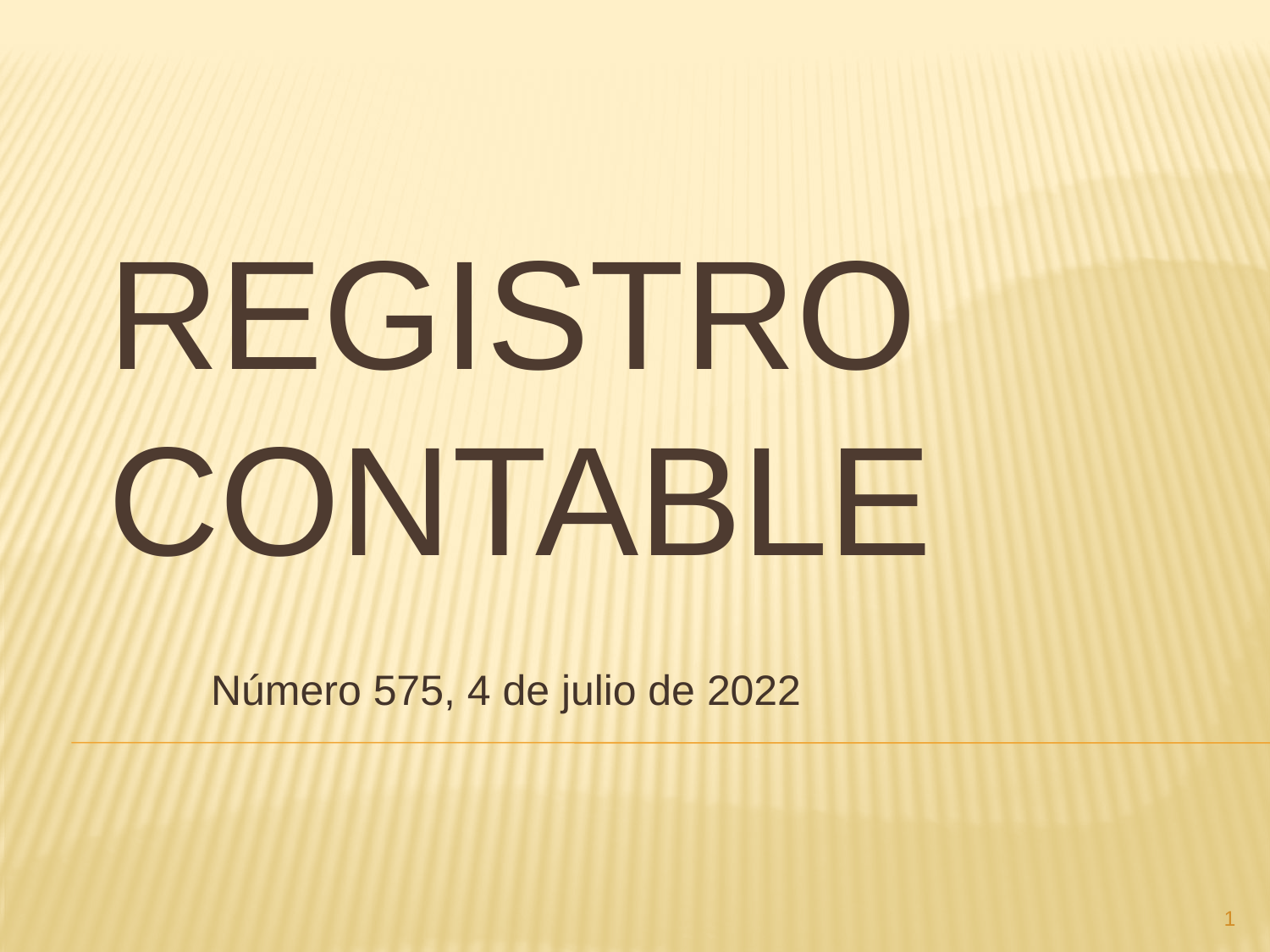

# Registro contable
Número 575, 4 de julio de 2022
1